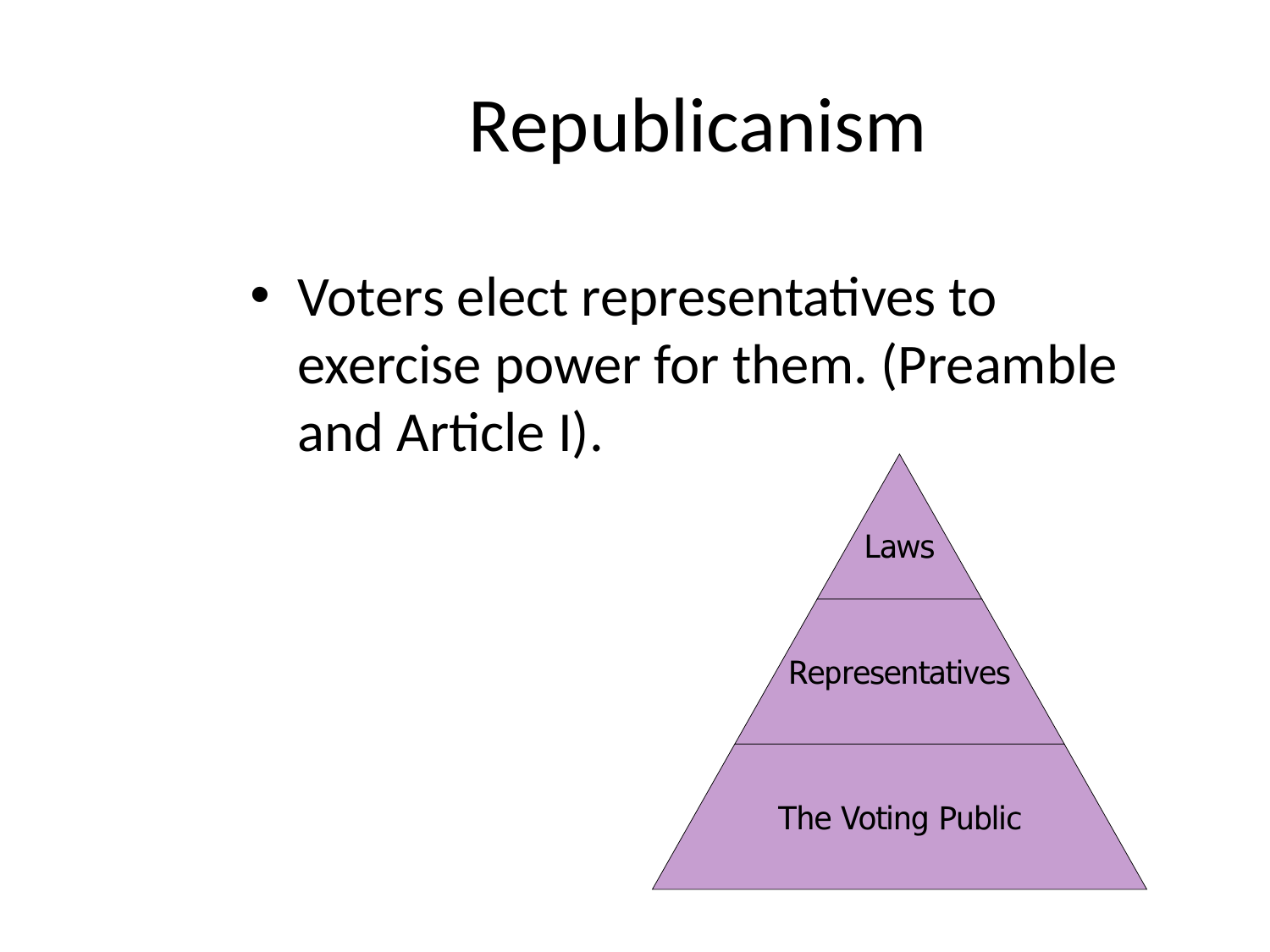

# Republicanism
Voters elect representatives to exercise power for them. (Preamble and Article I).

Laws
Representatives
The Voting Public